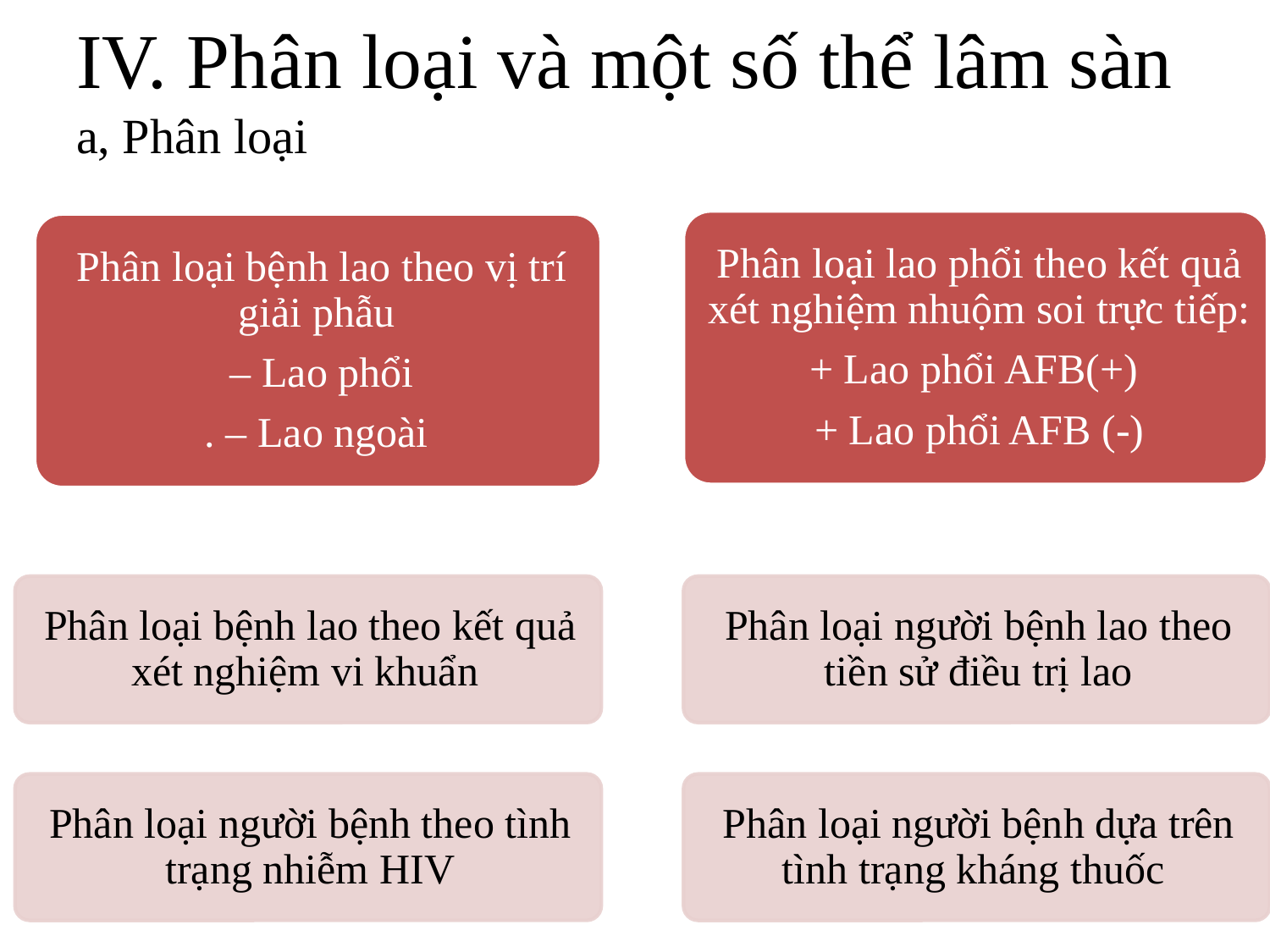

# IV. Phân loại và một số thể lâm sàn a, Phân loại
Phân loại bệnh lao theo vị trí giải phẫu
‒ Lao phổi
. ‒ Lao ngoài
Phân loại bệnh lao theo kết quả xét nghiệm vi khuẩn
Phân loại người bệnh theo tình trạng nhiễm HIV
Phân loại lao phổi theo kết quả xét nghiệm nhuộm soi trực tiếp:
+ Lao phổi AFB(+)
+ Lao phổi AFB (-)
Phân loại người bệnh lao theo tiền sử điều trị lao
Phân loại người bệnh dựa trên tình trạng kháng thuốc